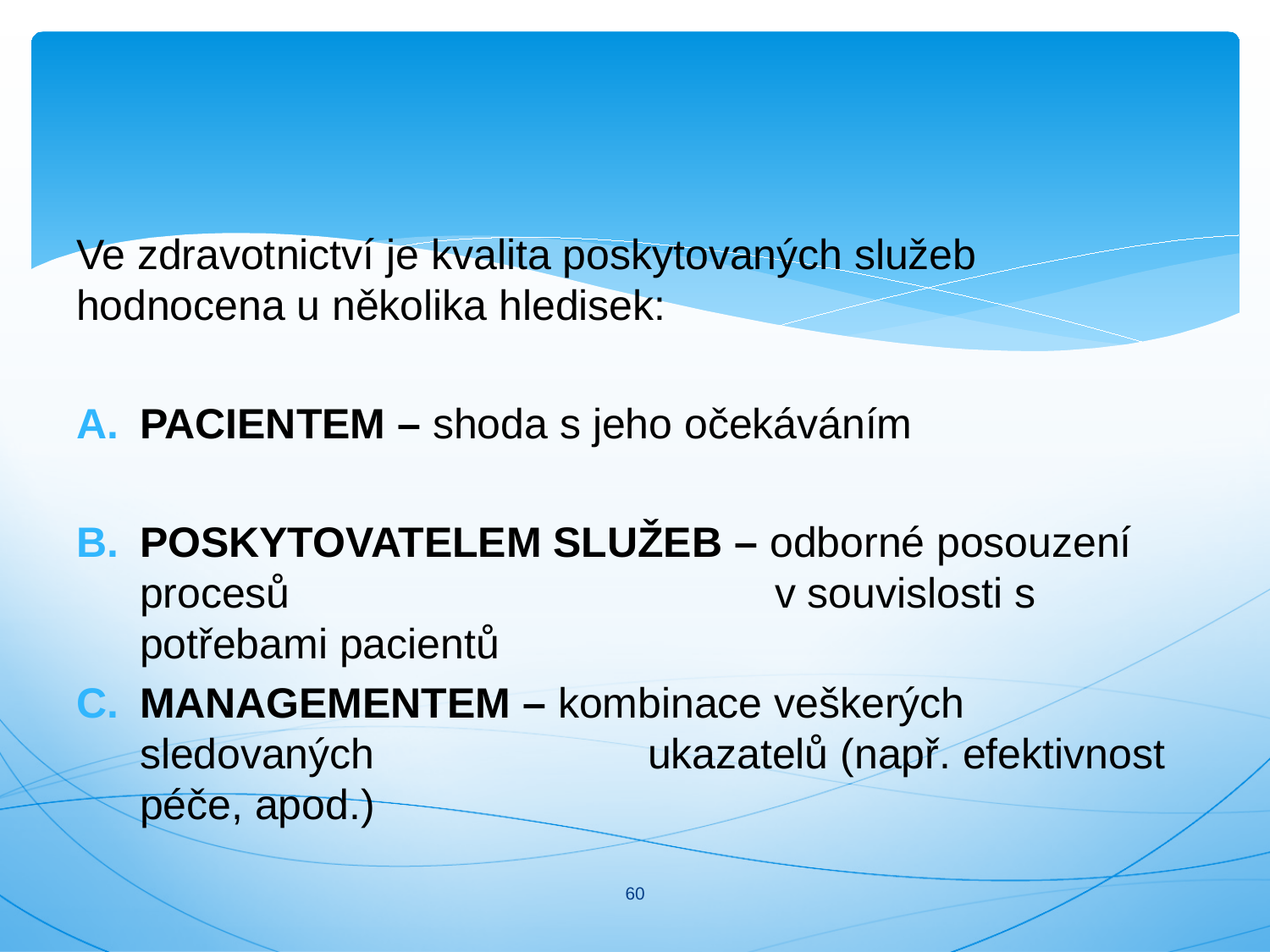

#
Ve zdravotnictví je kvalita poskytovaných služeb hodnocena u několika hledisek:

PACIENTEM – shoda s jeho očekáváním

POSKYTOVATELEM SLUŽEB – odborné posouzení procesů 				v souvislosti s potřebami pacientů
MANAGEMENTEM – kombinace veškerých sledovaných 			ukazatelů (např. efektivnost péče, apod.)
60